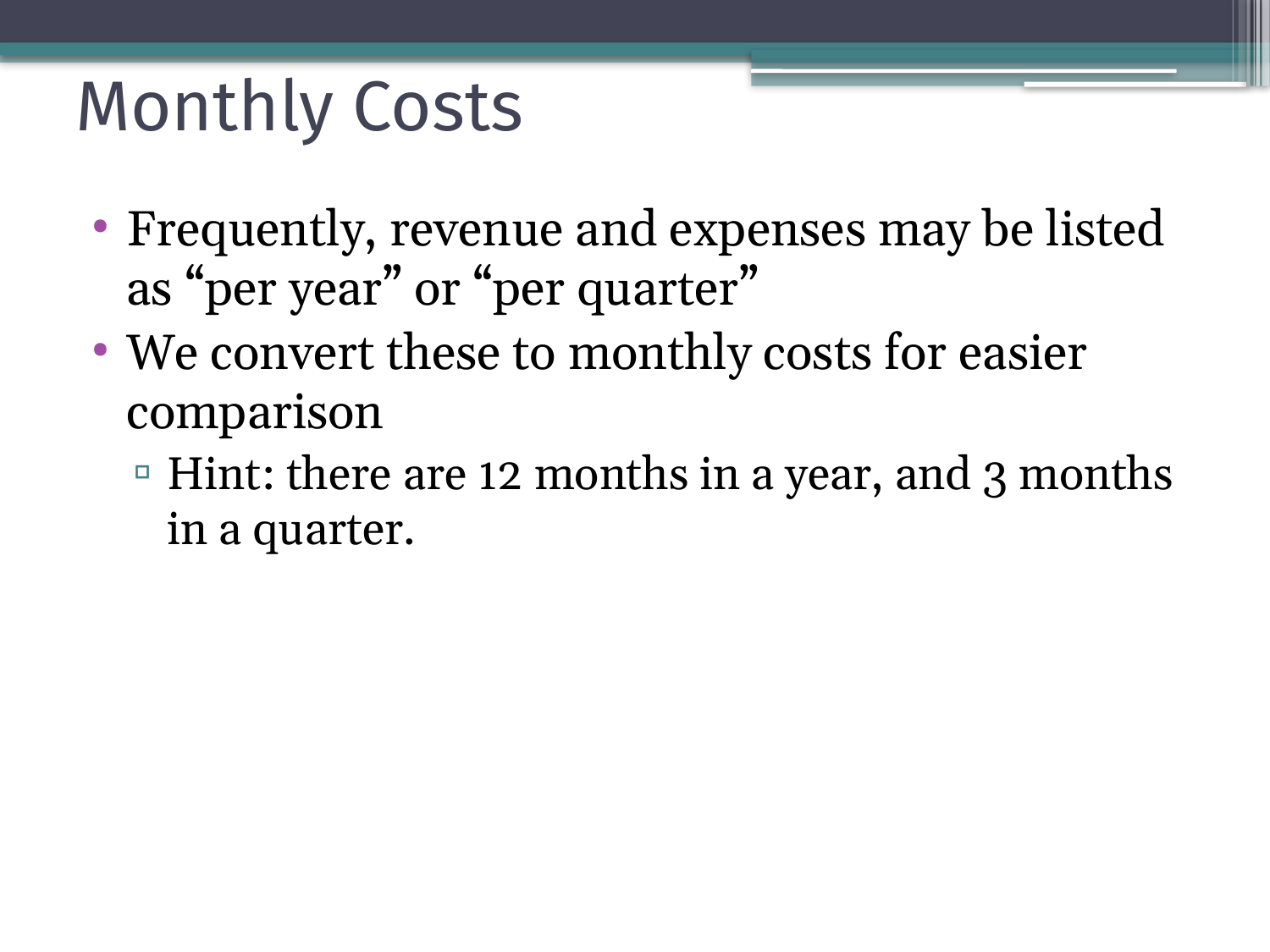

# Monthly Costs
Frequently, revenue and expenses may be listed as “per year” or “per quarter”
We convert these to monthly costs for easier comparison
Hint: there are 12 months in a year, and 3 months in a quarter.